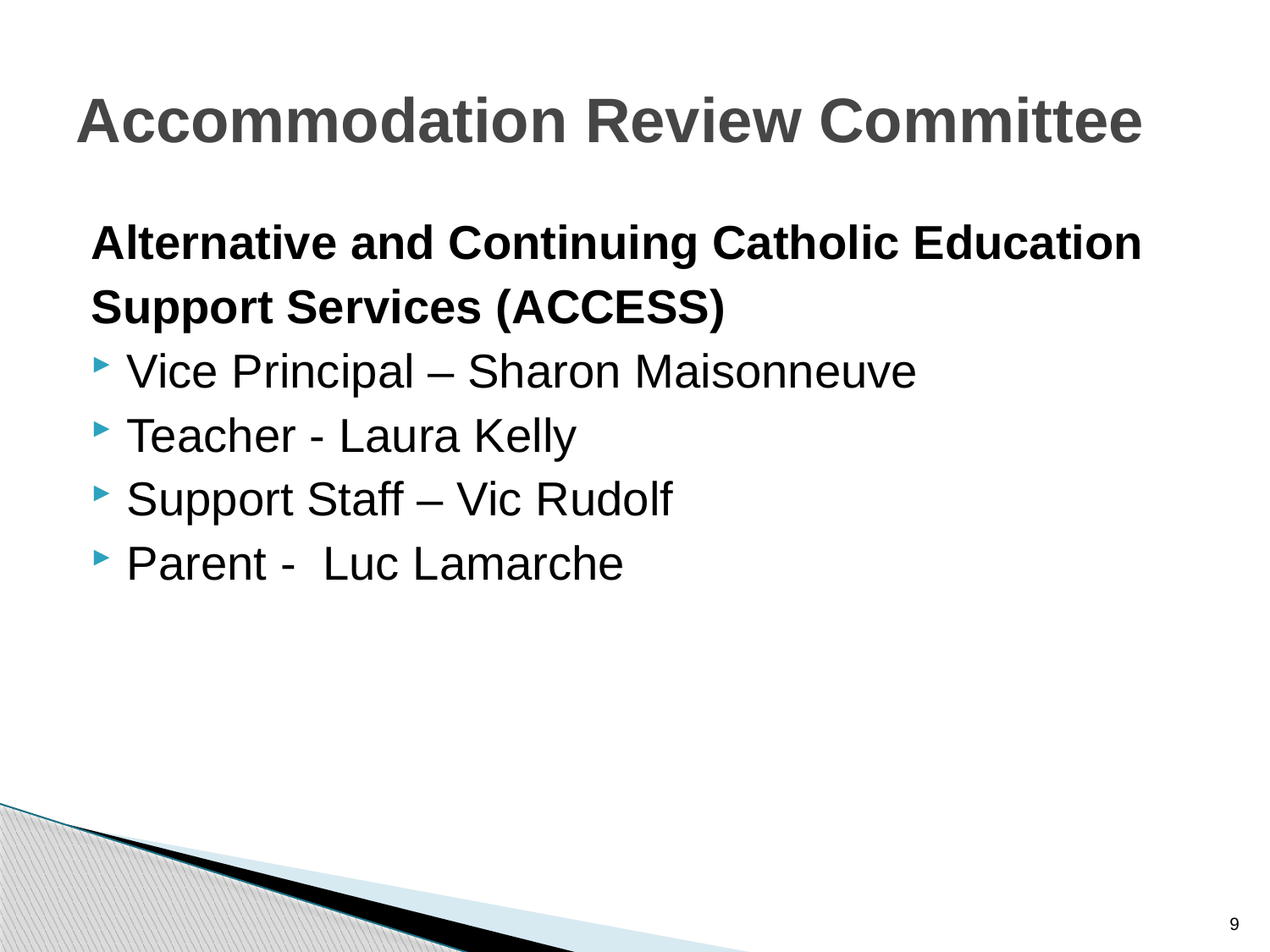

# Accommodation Review Committee
Alternative and Continuing Catholic Education
Support Services (ACCESS)
Vice Principal – Sharon Maisonneuve
Teacher - Laura Kelly
Support Staff – Vic Rudolf
Parent -  Luc Lamarche
9